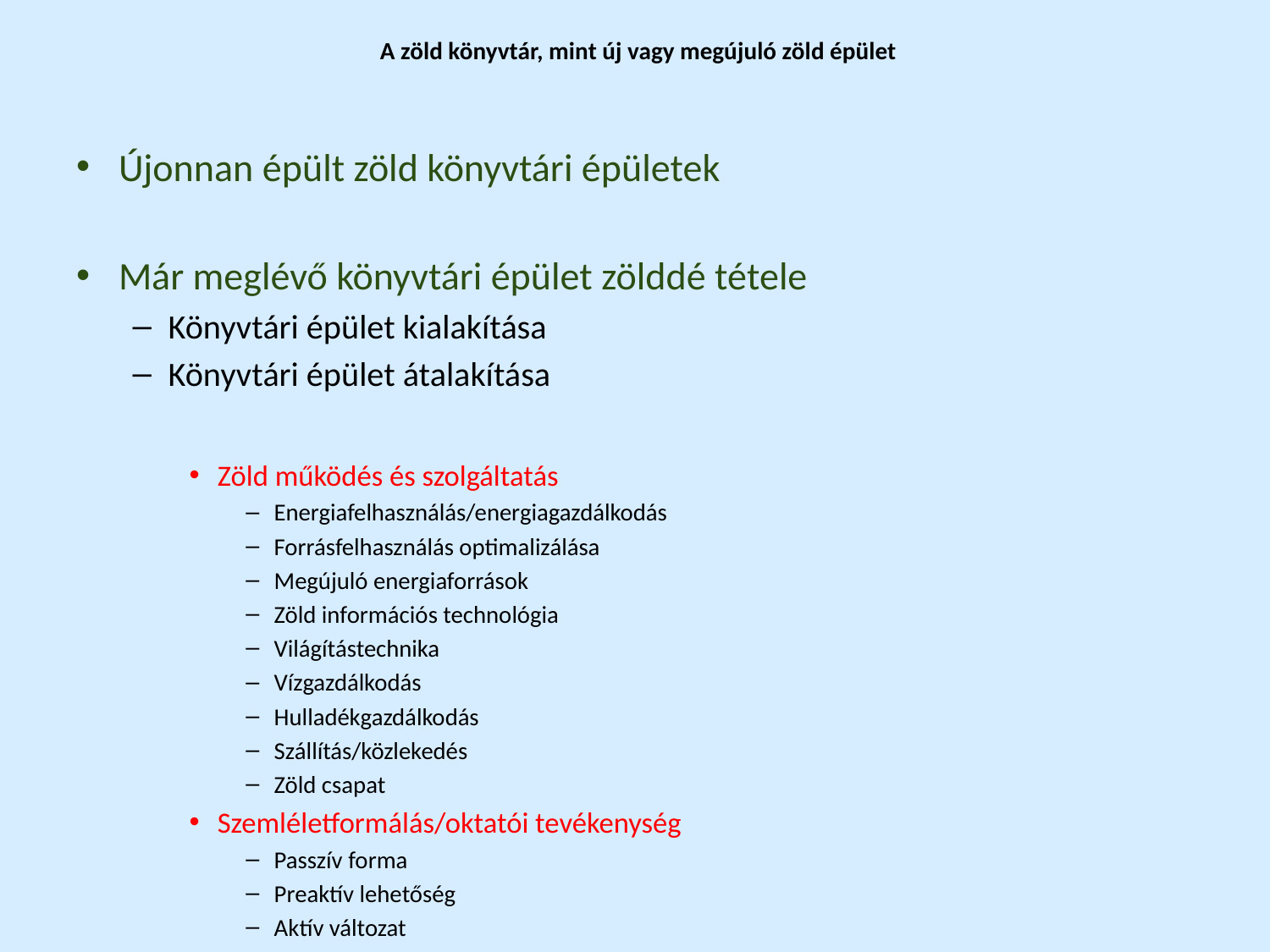

# A zöld könyvtár, mint új vagy megújuló zöld épület
Újonnan épült zöld könyvtári épületek

Már meglévő könyvtári épület zölddé tétele
Könyvtári épület kialakítása
Könyvtári épület átalakítása

Zöld működés és szolgáltatás
Energiafelhasználás/energiagazdálkodás
Forrásfelhasználás optimalizálása
Megújuló energiaforrások
Zöld információs technológia
Világítástechnika
Vízgazdálkodás
Hulladékgazdálkodás
Szállítás/közlekedés
Zöld csapat
Szemléletformálás/oktatói tevékenység
Passzív forma
Preaktív lehetőség
Aktív változat